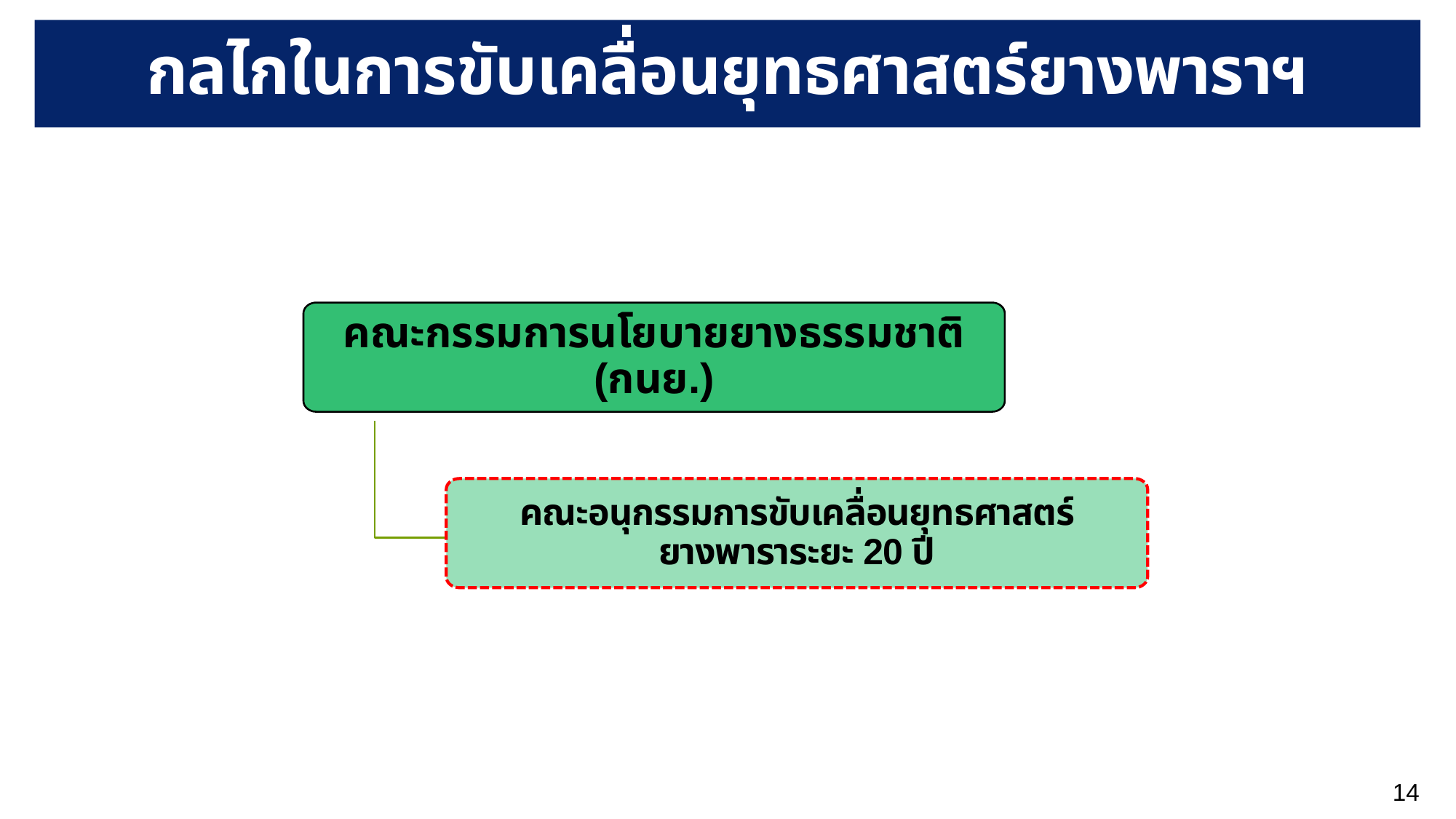

# กลไกในการขับเคลื่อนยุทธศาสตร์ยางพาราฯ
คณะกรรมการนโยบายยางธรรมชาติ (กนย.)

คณะอนุกรรมการขับเคลื่อนยุทธศาสตร์ยางพาราระยะ 20 ปี
14